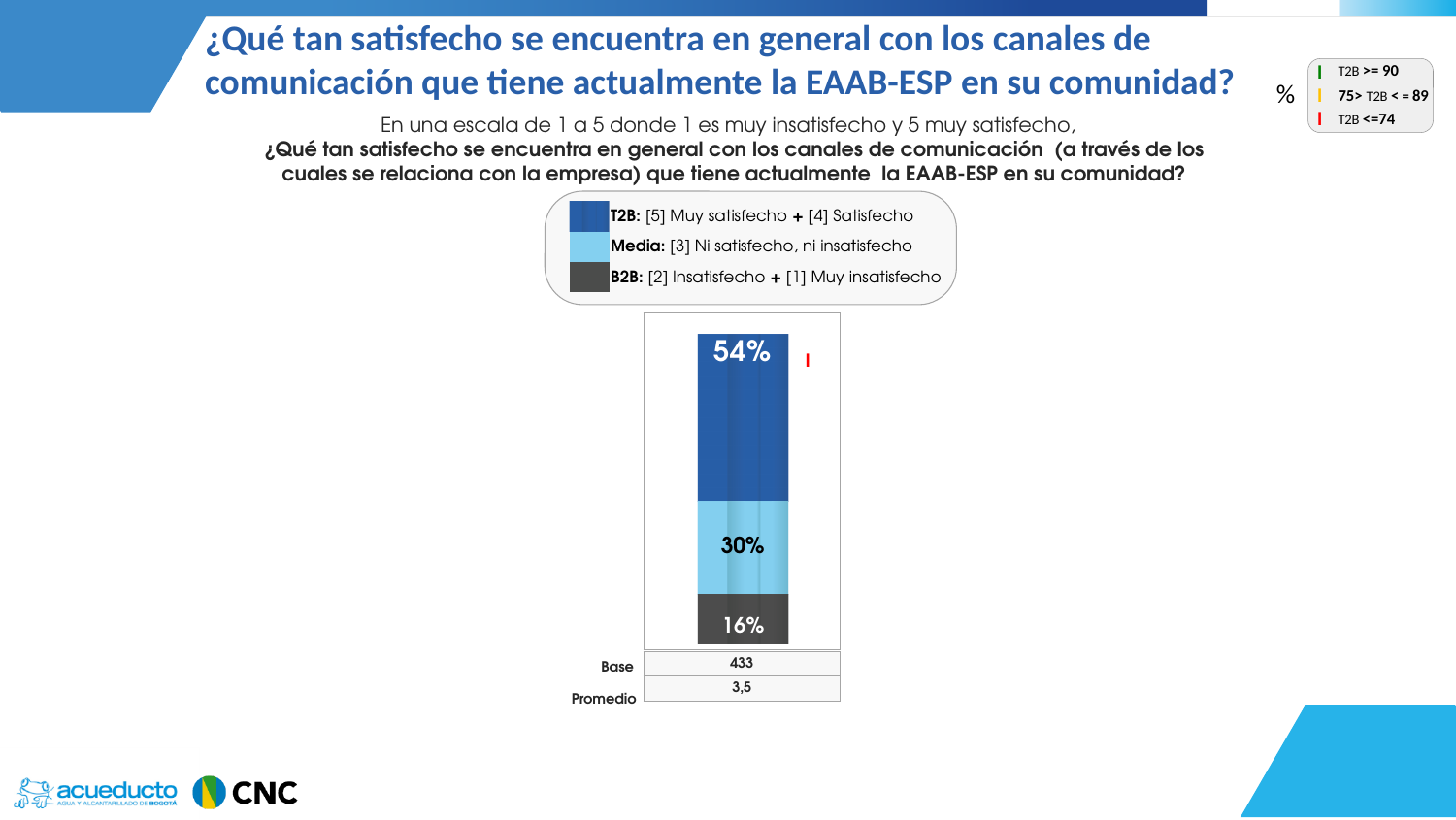

¿Qué tan satisfecho se encuentra en general con los canales de comunicación que tiene actualmente la EAAB-ESP en su comunidad?
| l | T2B >= 90 |
| --- | --- |
| l | 75> T2B < = 89 |
| l | T2B <=74 |

| % |
| --- |
En una escala de 1 a 5 donde 1 es muy insatisfecho y 5 muy satisfecho,
¿Qué tan satisfecho se encuentra en general con los canales de comunicación  (a través de los cuales se relaciona con la empresa) que tiene actualmente  la EAAB-ESP en su comunidad?

|  | T2B: [5] Muy satisfecho + [4] Satisfecho |
| --- | --- |
|  | Media: [3] Ni satisfecho, ni insatisfecho |
|  | B2B: [2] Insatisfecho + [1] Muy insatisfecho |
|  |
| --- |
|  |
| 433 |
| 3,5 |

### Chart

| Category | T2B | Media | B2B |
|---|---|---|---|
|  | 54.0 | 30.0 | 16.0 |
| l |
| --- |
Base
Promedio